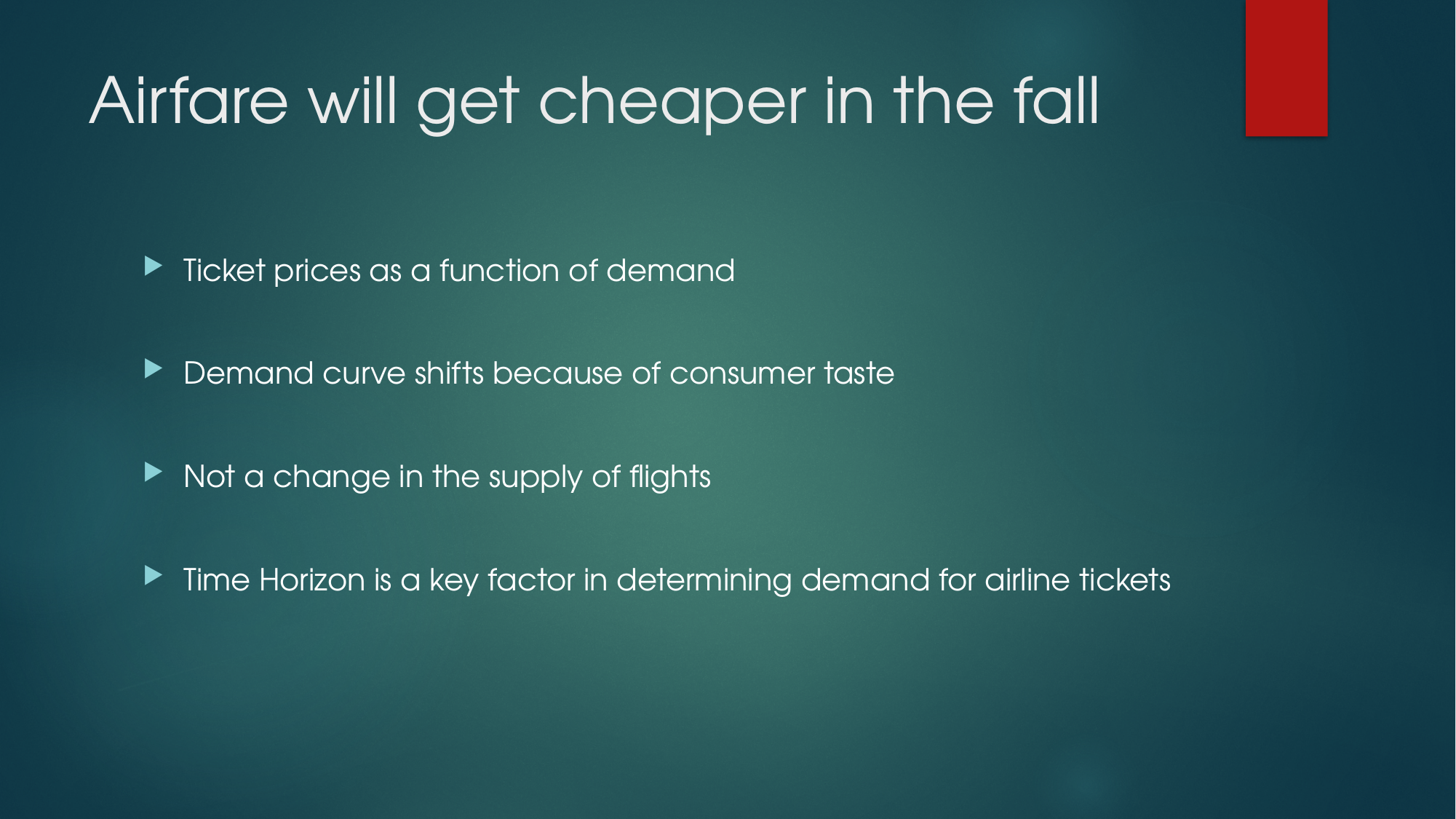

# Airfare will get cheaper in the fall
Ticket prices as a function of demand

Demand curve shifts because of consumer taste

Not a change in the supply of flights

Time Horizon is a key factor in determining demand for airline tickets